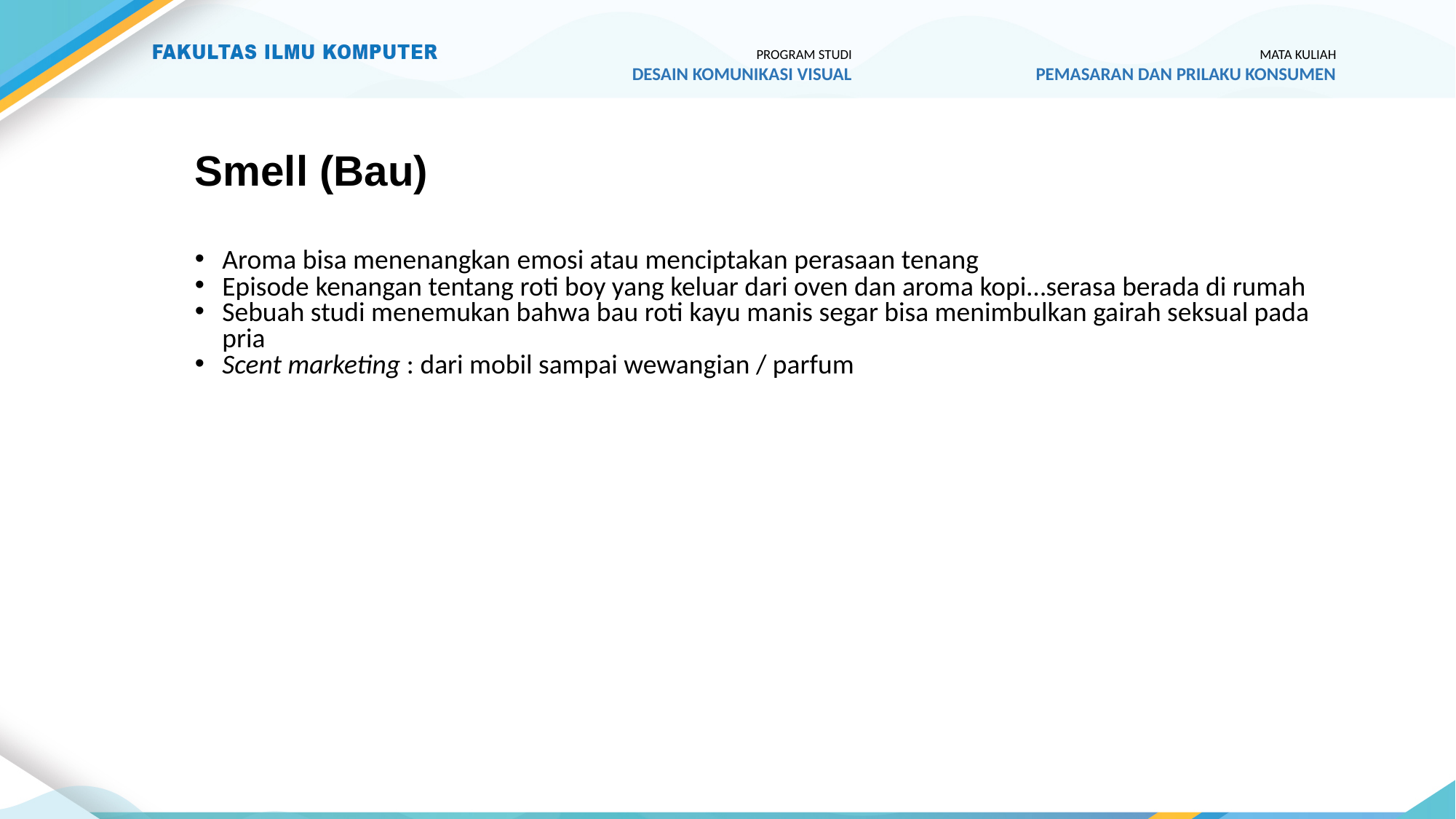

PROGRAM STUDI
DESAIN KOMUNIKASI VISUAL
MATA KULIAH
PEMASARAN DAN PRILAKU KONSUMEN

# Smell (Bau)
Aroma bisa menenangkan emosi atau menciptakan perasaan tenang
Episode kenangan tentang roti boy yang keluar dari oven dan aroma kopi…serasa berada di rumah
Sebuah studi menemukan bahwa bau roti kayu manis segar bisa menimbulkan gairah seksual pada pria
Scent marketing : dari mobil sampai wewangian / parfum